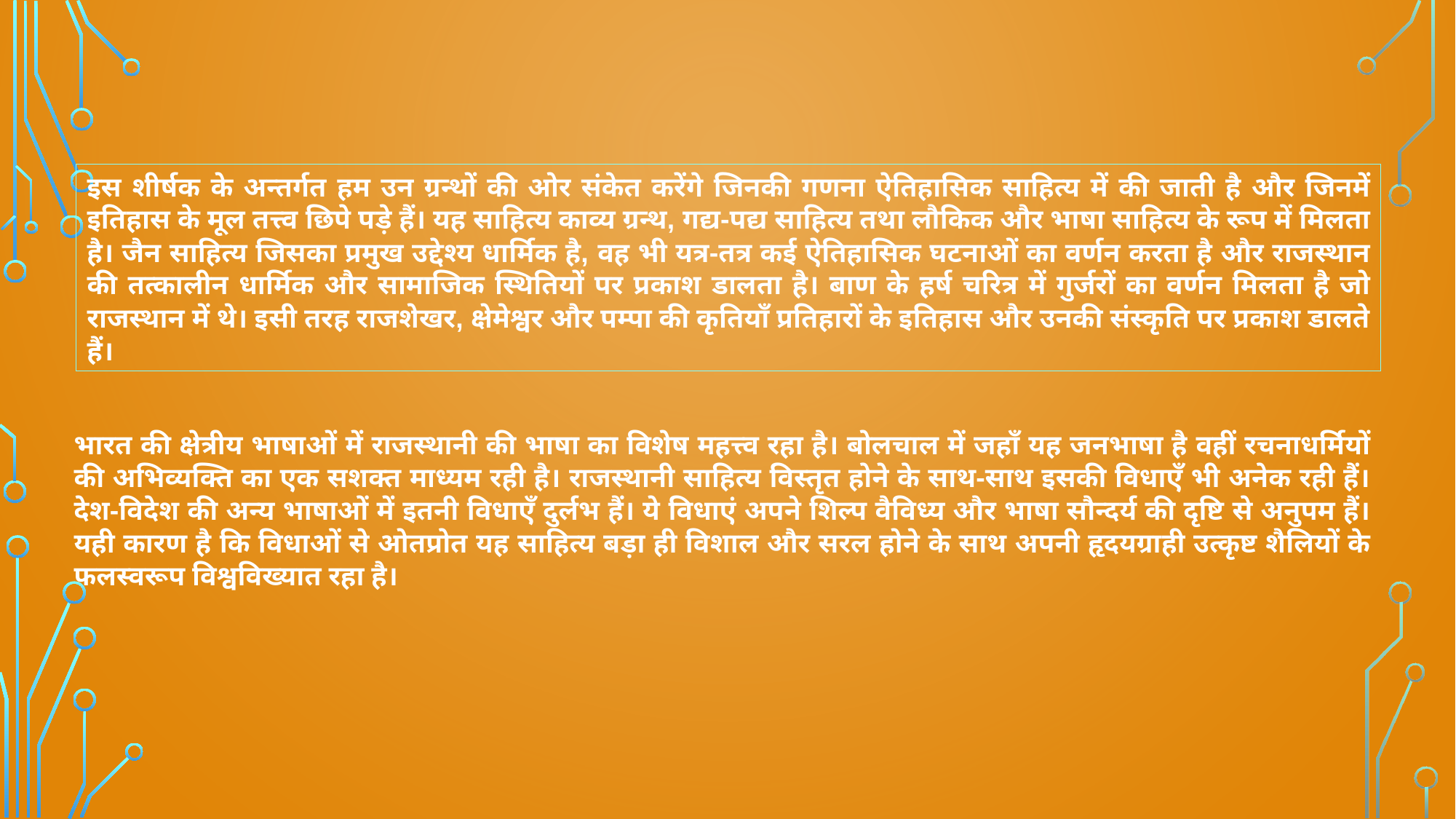

इस शीर्षक के अन्तर्गत हम उन ग्रन्थों की ओर संकेत करेंगे जिनकी गणना ऐतिहासिक साहित्य में की जाती है और जिनमें इतिहास के मूल तत्त्व छिपे पड़े हैं। यह साहित्य काव्य ग्रन्थ, गद्य-पद्य साहित्य तथा लौकिक और भाषा साहित्य के रूप में मिलता है। जैन साहित्य जिसका प्रमुख उद्देश्य धार्मिक है, वह भी यत्र-तत्र कई ऐतिहासिक घटनाओं का वर्णन करता है और राजस्थान की तत्कालीन धार्मिक और सामाजिक स्थितियों पर प्रकाश डालता है। बाण के हर्ष चरित्र में गुर्जरों का वर्णन मिलता है जो राजस्थान में थे। इसी तरह राजशेखर, क्षेमेश्वर और पम्पा की कृतियाँ प्रतिहारों के इतिहास और उनकी संस्कृति पर प्रकाश डालते हैं।
भारत की क्षेत्रीय भाषाओं में राजस्थानी की भाषा का विशेष महत्त्व रहा है। बोलचाल में जहाँ यह जनभाषा है वहीं रचनाधर्मियों की अभिव्यक्ति का एक सशक्त माध्यम रही है। राजस्थानी साहित्य विस्तृत होने के साथ-साथ इसकी विधाएँ भी अनेक रही हैं। देश-विदेश की अन्य भाषाओं में इतनी विधाएँ दुर्लभ हैं। ये विधाएं अपने शिल्प वैविध्य और भाषा सौन्दर्य की दृष्टि से अनुपम हैं। यही कारण है कि विधाओं से ओतप्रोत यह साहित्य बड़ा ही विशाल और सरल होने के साथ अपनी हृदयग्राही उत्कृष्ट शैलियों के फलस्वरूप विश्वविख्यात रहा है।